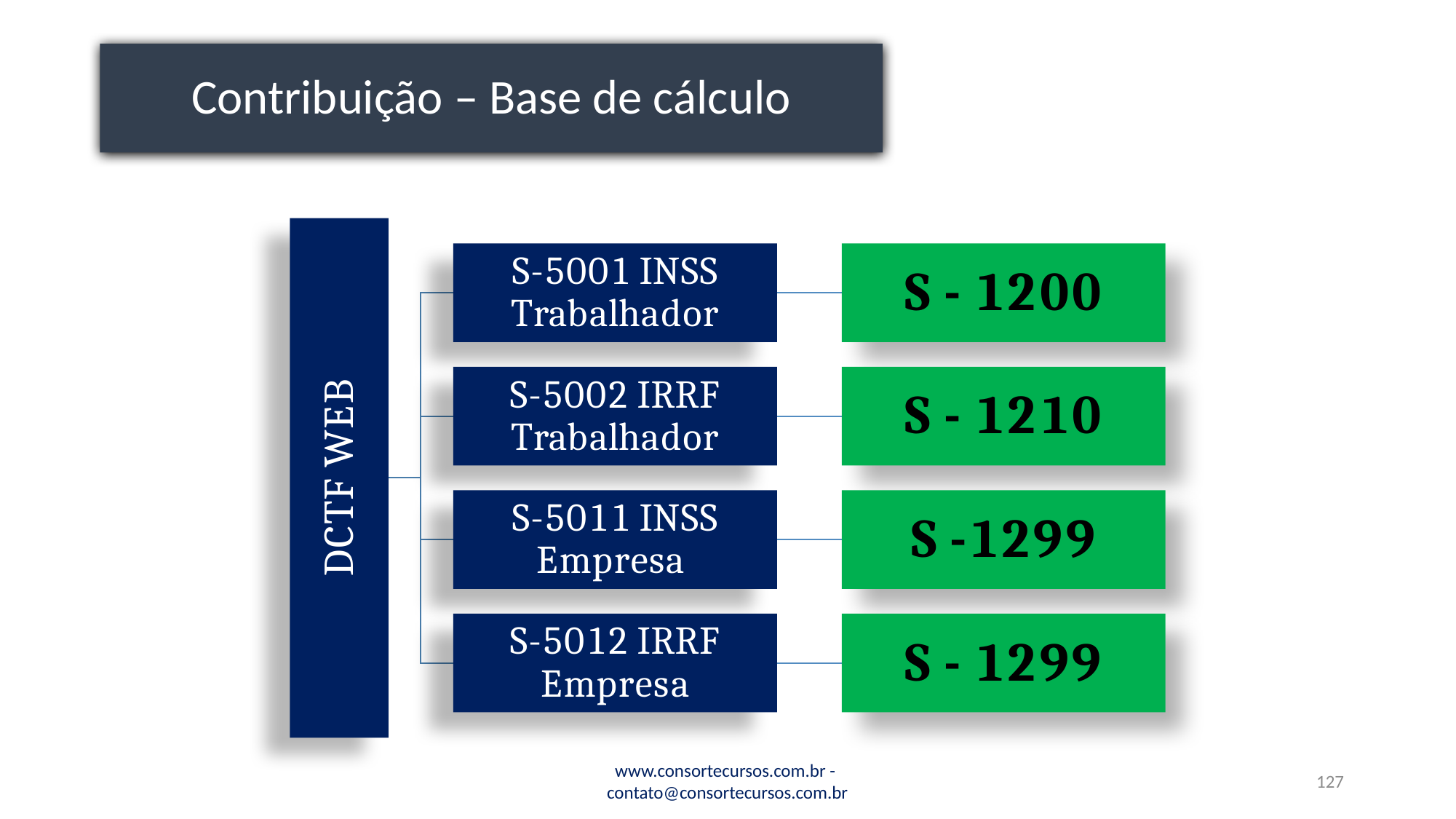

# Contribuição – Base de cálculo

DCTF WEB
S-5001 INSS Trabalhador
S - 1200
S-5002 IRRF Trabalhador
S - 1210
S-5011 INSS Empresa
S -1299
S-5012 IRRF Empresa
S - 1299
www.consortecursos.com.br -  contato@consortecursos.com.br
127